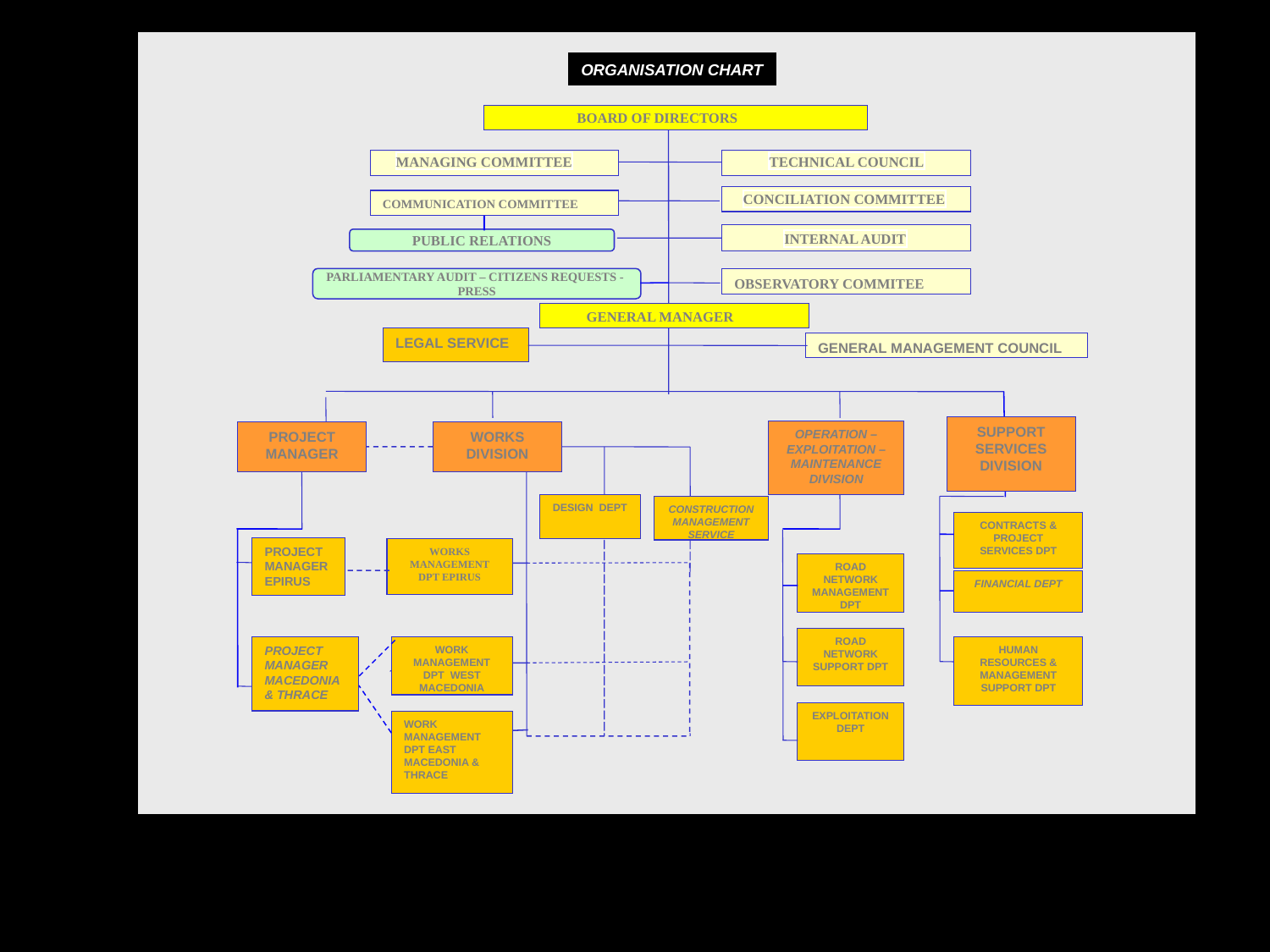

ORGANISATION CHART

BOARD OF DIRECTORS

MANAGING COMMITTEE
TECHNICAL COUNCIL

COMMUNICATION COMMITTEE
CONCILIATION COMMITTEE

PUBLIC RELATIONS
INTERNAL AUDIT

PARLIAMENTARY AUDIT – CITIZENS REQUESTS -
PRESS
OBSERVATORY COMMITEE

GENERAL MANAGER
LEGAL SERVICE
GENERAL MANAGEMENT COUNCIL

SUPPORT SERVICES DIVISION
OPERATION – EXPLOITATION – MAINTENANCE DIVISION
PROJECT MANAGER
WORKS DIVISION

DESIGN  DEPT
CONSTRUCTION MANAGEMENT SERVICE

CONTRACTS & PROJECT SERVICES DPT

PROJECT MANAGER EPIRUS
WORKS MANAGEMENT DPT EPIRUS

.

ROAD NETWORK MANAGEMENT DPT

FINANCIAL DEPT

ROAD NETWORK SUPPORT DPT

PROJECT MANAGER MACEDONIA & THRACE
WORK MANAGEMENT DPT  WEST MACEDONIA
HUMAN RESOURCES & MANAGEMENT SUPPORT DPT

.

EXPLOITATION DEPT

WORK MANAGEMENT DPT EAST MACEDONIA & THRACE

.

-